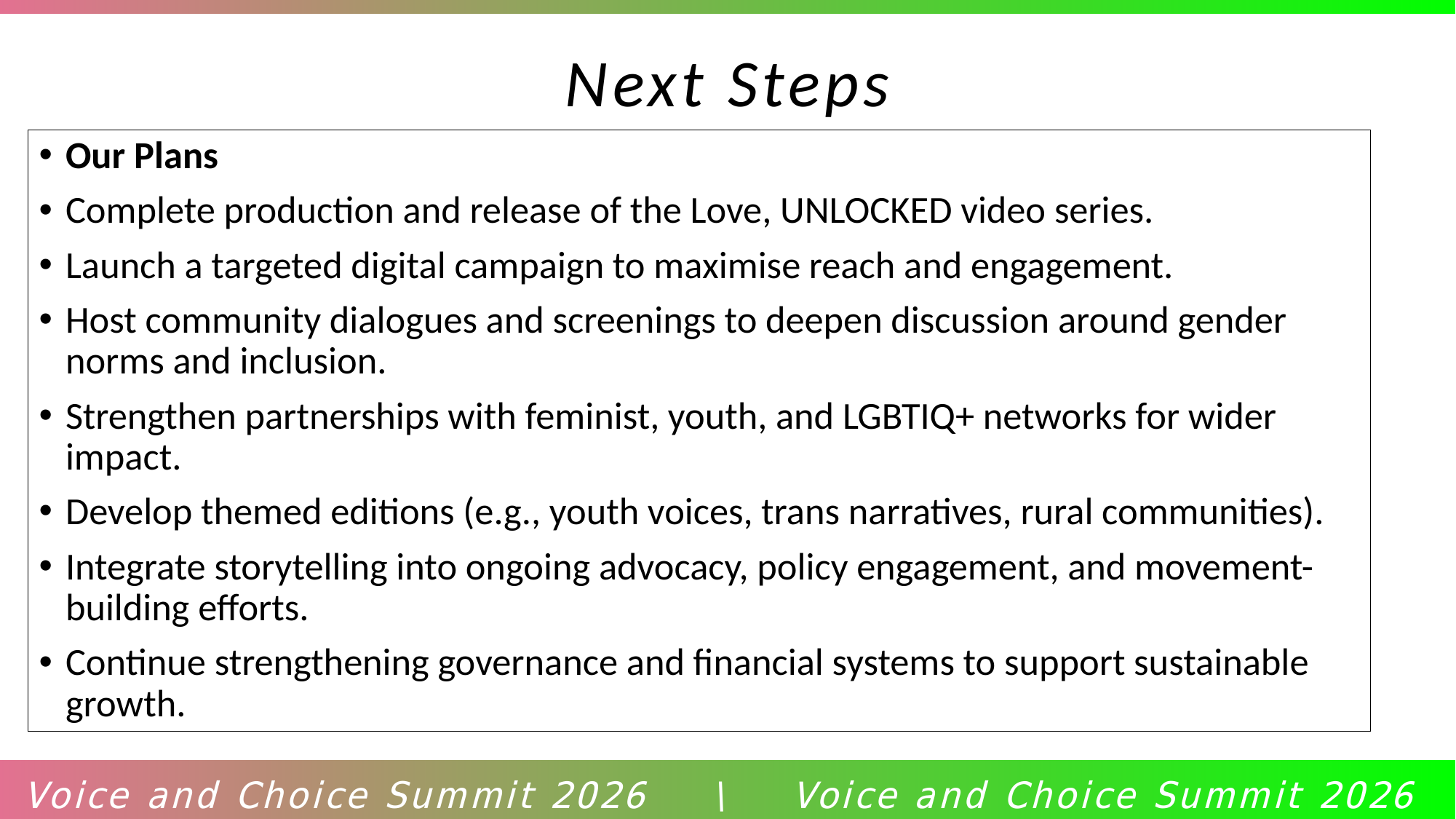

Next Steps
Our Plans
Complete production and release of the Love, UNLOCKED video series.
Launch a targeted digital campaign to maximise reach and engagement.
Host community dialogues and screenings to deepen discussion around gender norms and inclusion.
Strengthen partnerships with feminist, youth, and LGBTIQ+ networks for wider impact.
Develop themed editions (e.g., youth voices, trans narratives, rural communities).
Integrate storytelling into ongoing advocacy, policy engagement, and movement-building efforts.
Continue strengthening governance and financial systems to support sustainable growth.

Voice and Choice Summit 2026    \    Voice and Choice Summit 2026